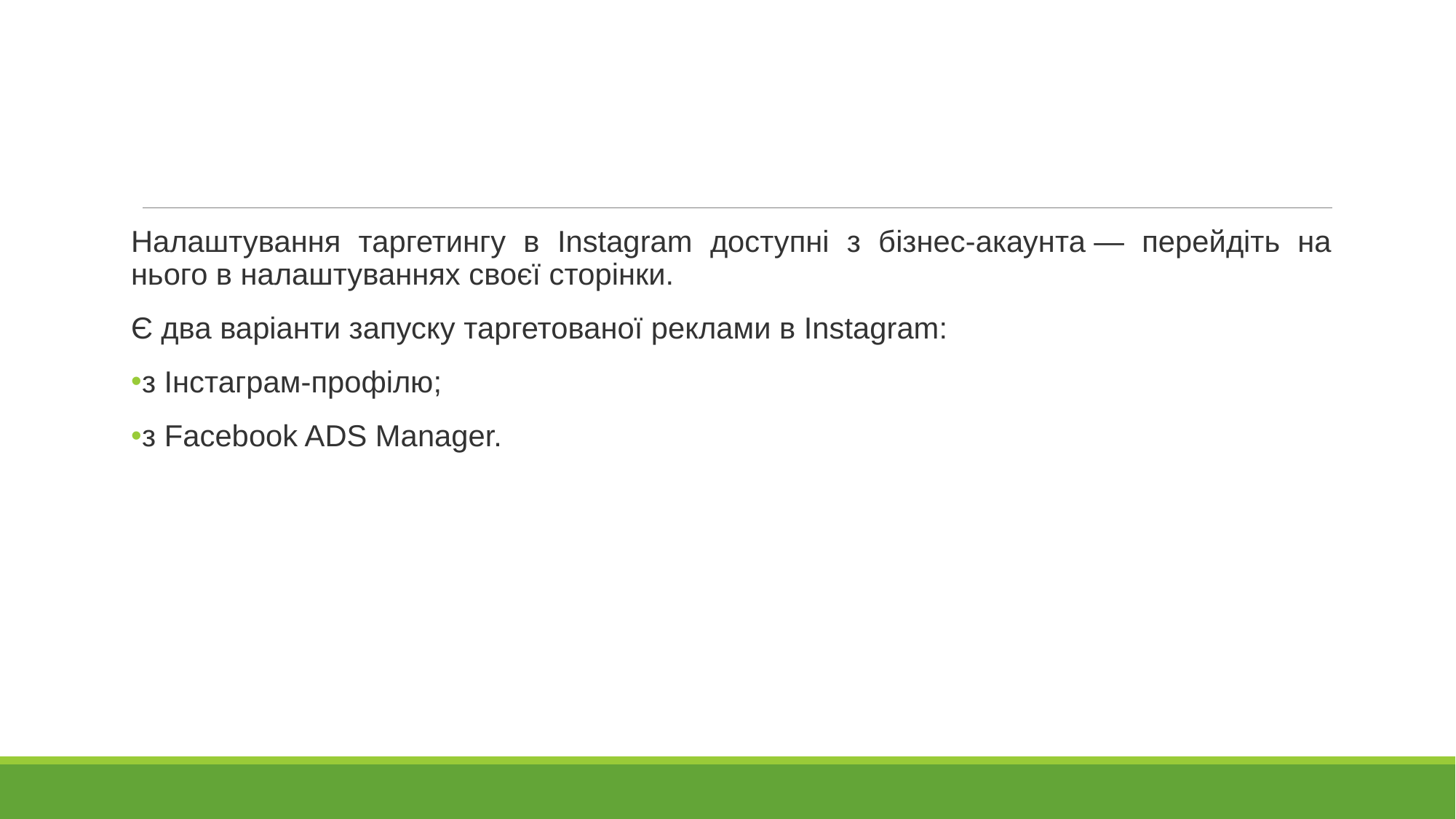

Налаштування таргетингу в Instagram доступні з бізнес-акаунта — перейдіть на нього в налаштуваннях своєї сторінки.
Є два варіанти запуску таргетованої реклами в Instagram:
з Інстаграм-профілю;
з Facebook ADS Manager.